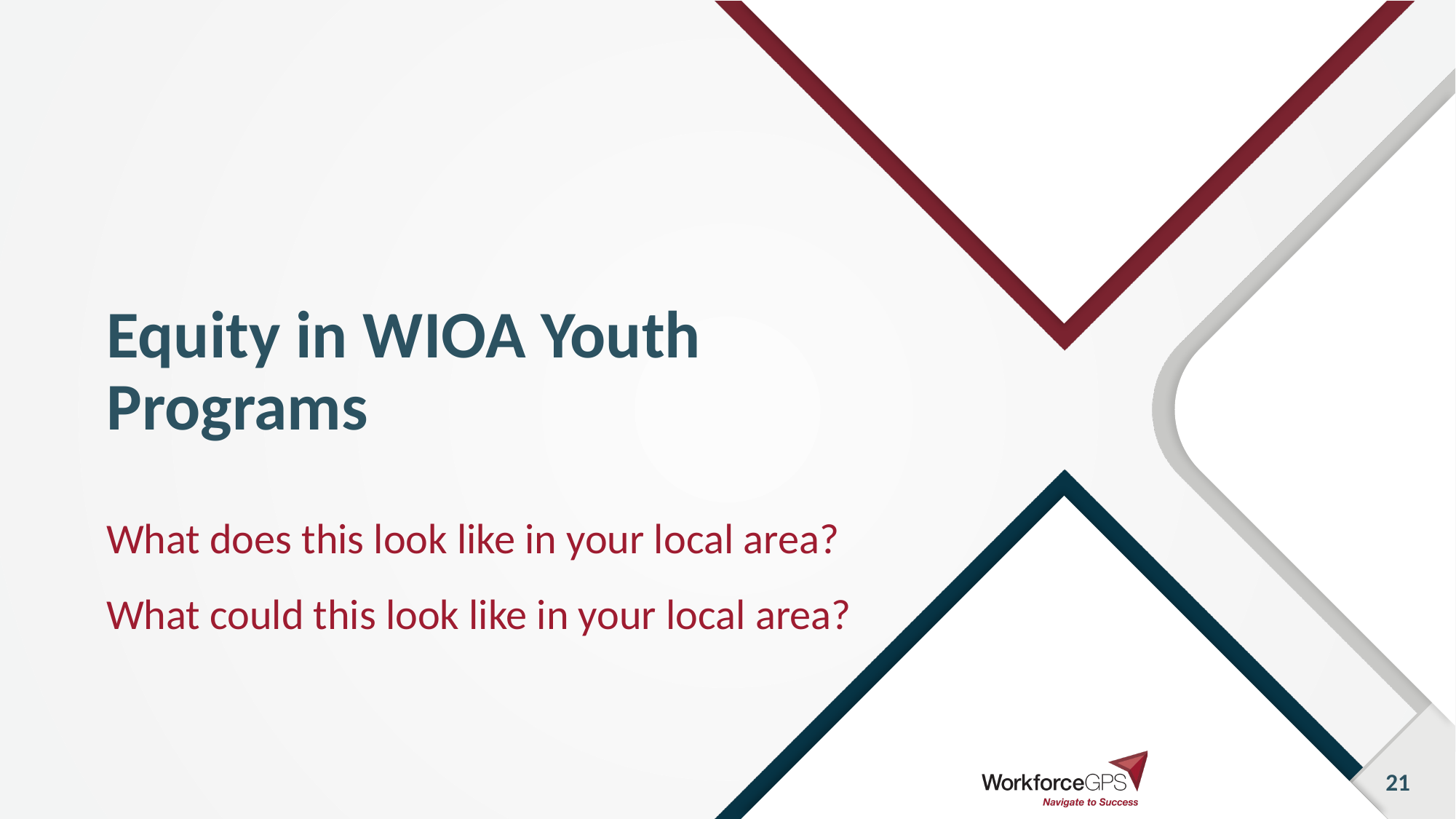

# Equity in WIOA Youth Programs
What does this look like in your local area?
What could this look like in your local area?
21